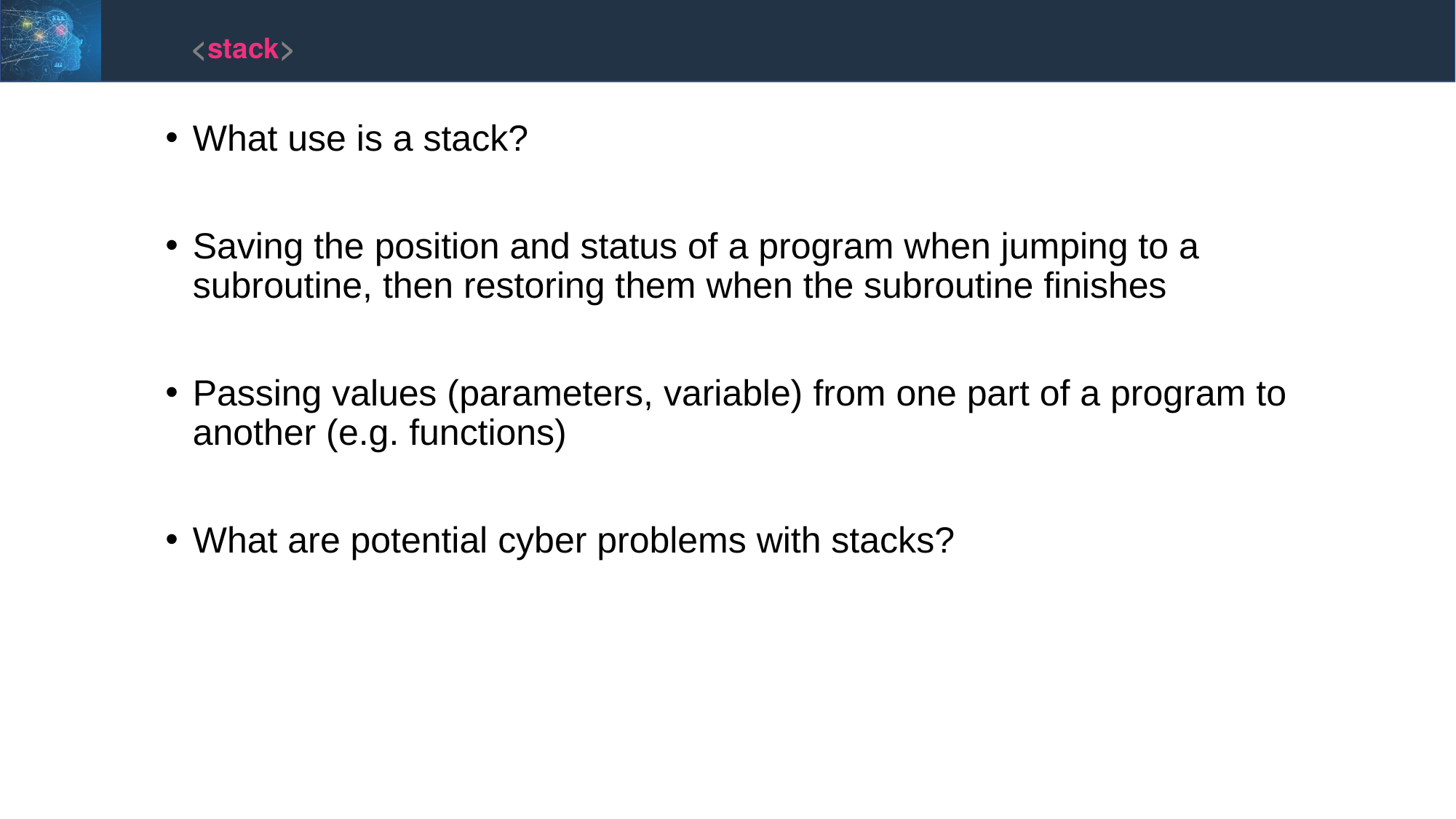

<stack>
What use is a stack?

Saving the position and status of a program when jumping to a subroutine, then restoring them when the subroutine finishes

Passing values (parameters, variable) from one part of a program to another (e.g. functions)

What are potential cyber problems with stacks?